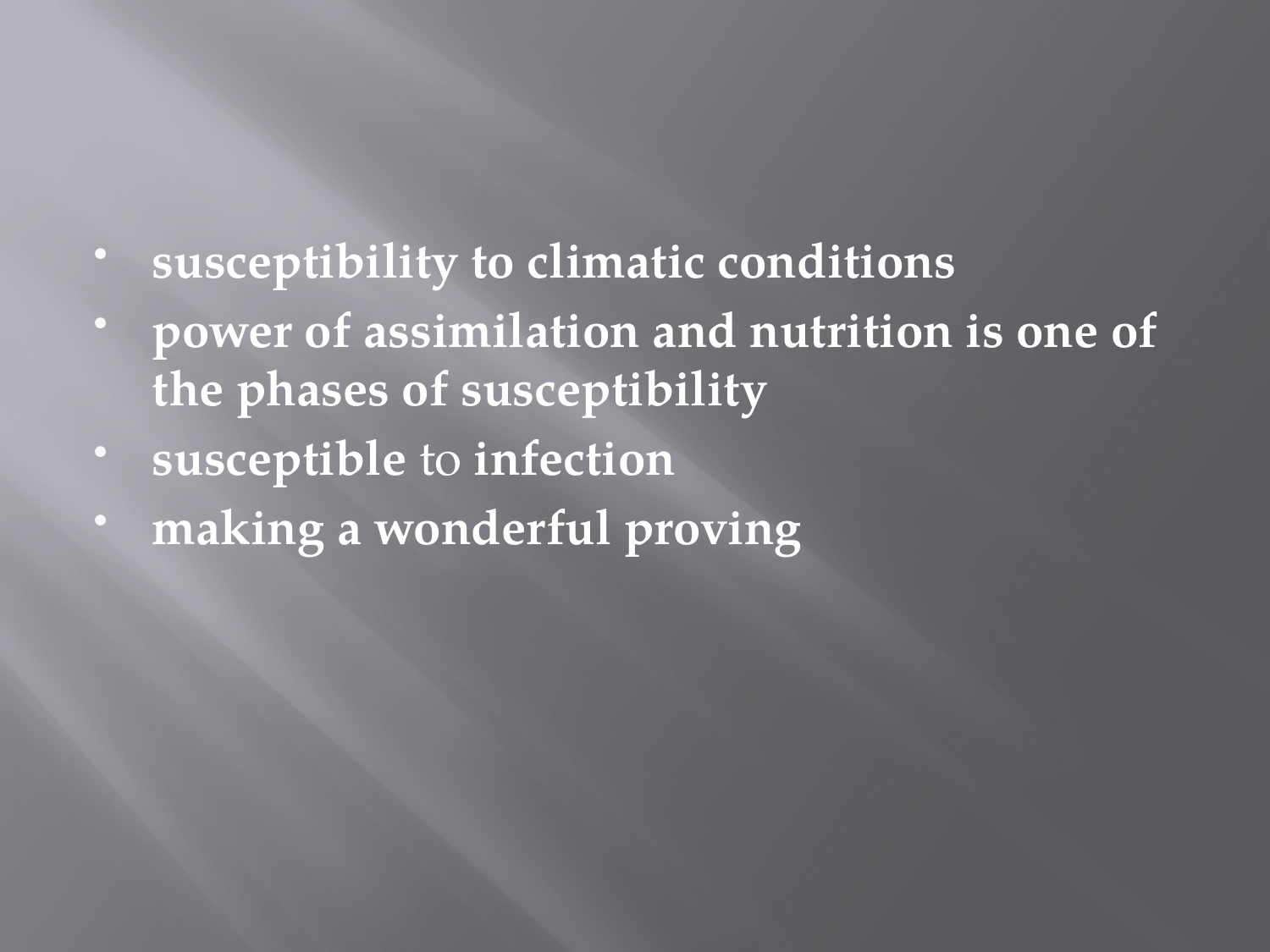

#
susceptibility to climatic conditions
power of assimilation and nutrition is one of the phases of susceptibility
susceptible to infection
making a wonderful proving